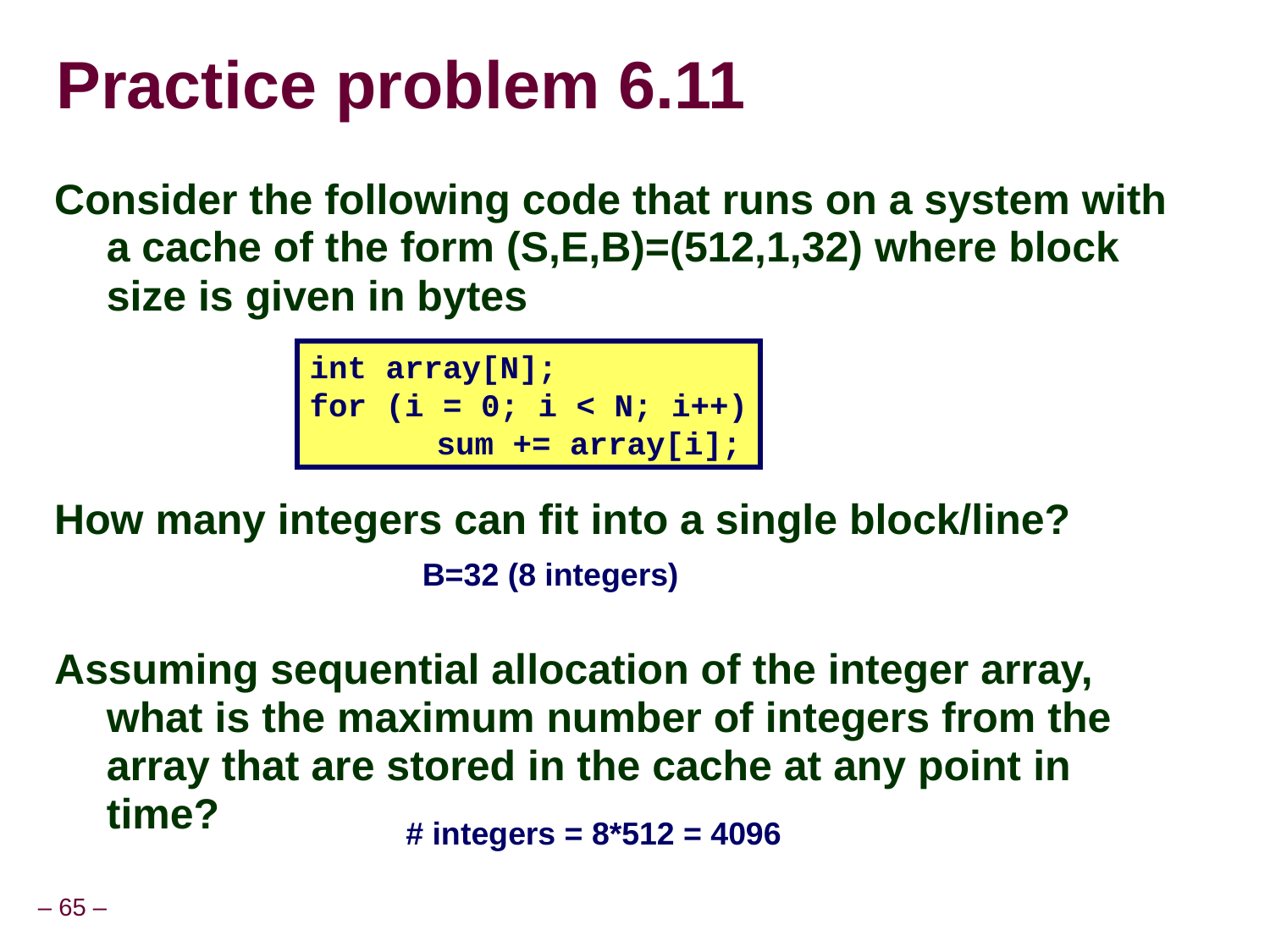

# Practice problem 6.11
Consider the following code that runs on a system with a cache of the form (S,E,B)=(512,1,32) where block size is given in bytes

How many integers can fit into a single block/line?

Assuming sequential allocation of the integer array, what is the maximum number of integers from the array that are stored in the cache at any point in time?

int array[N];
for (i = 0; i < N; i++)
		sum += array[i];

B=32 (8 integers)
# integers = 8*512 = 4096